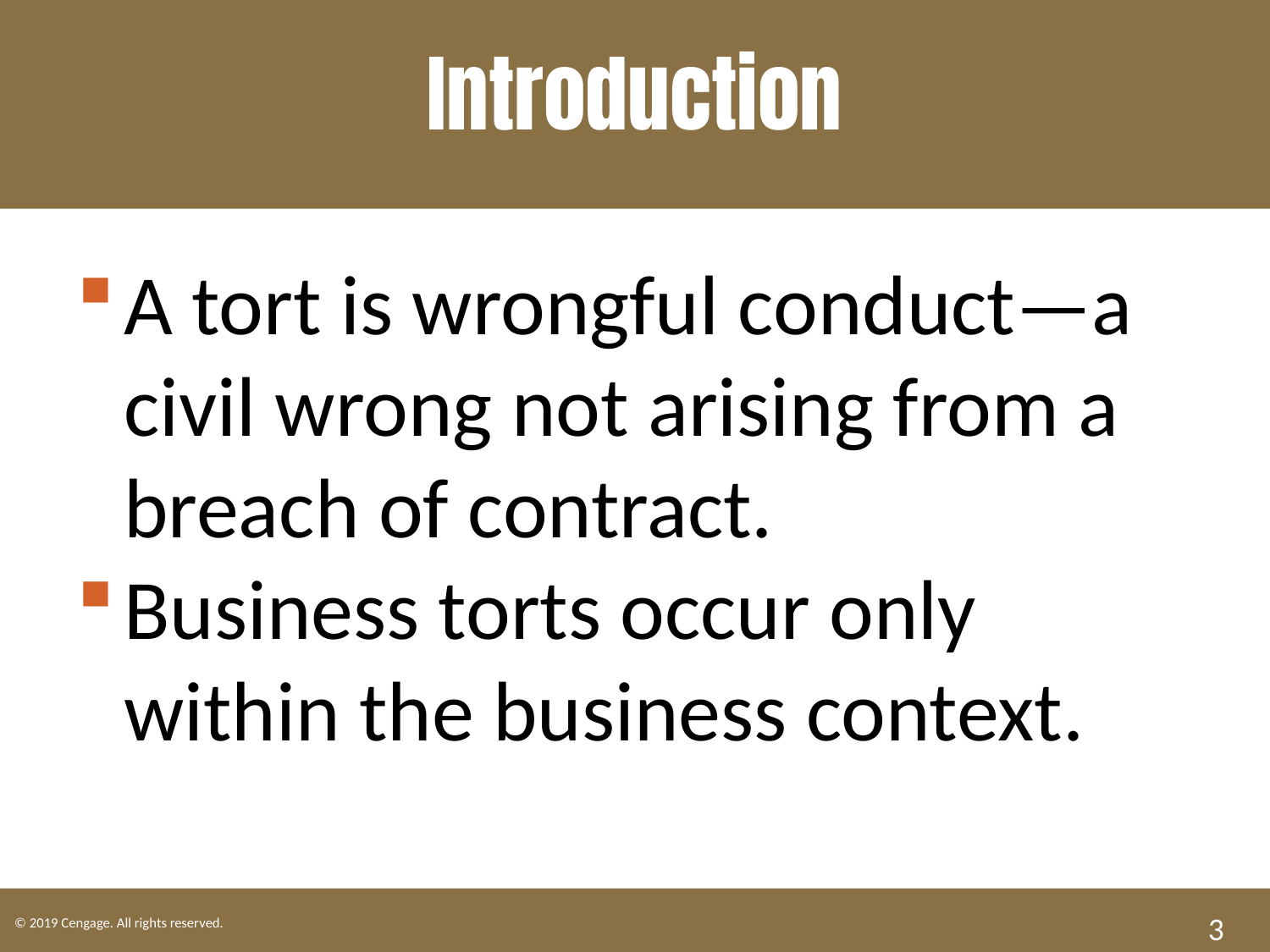

Introduction
A tort is wrongful conduct—a civil wrong not arising from a breach of contract.
Business torts occur only within the business context.
3